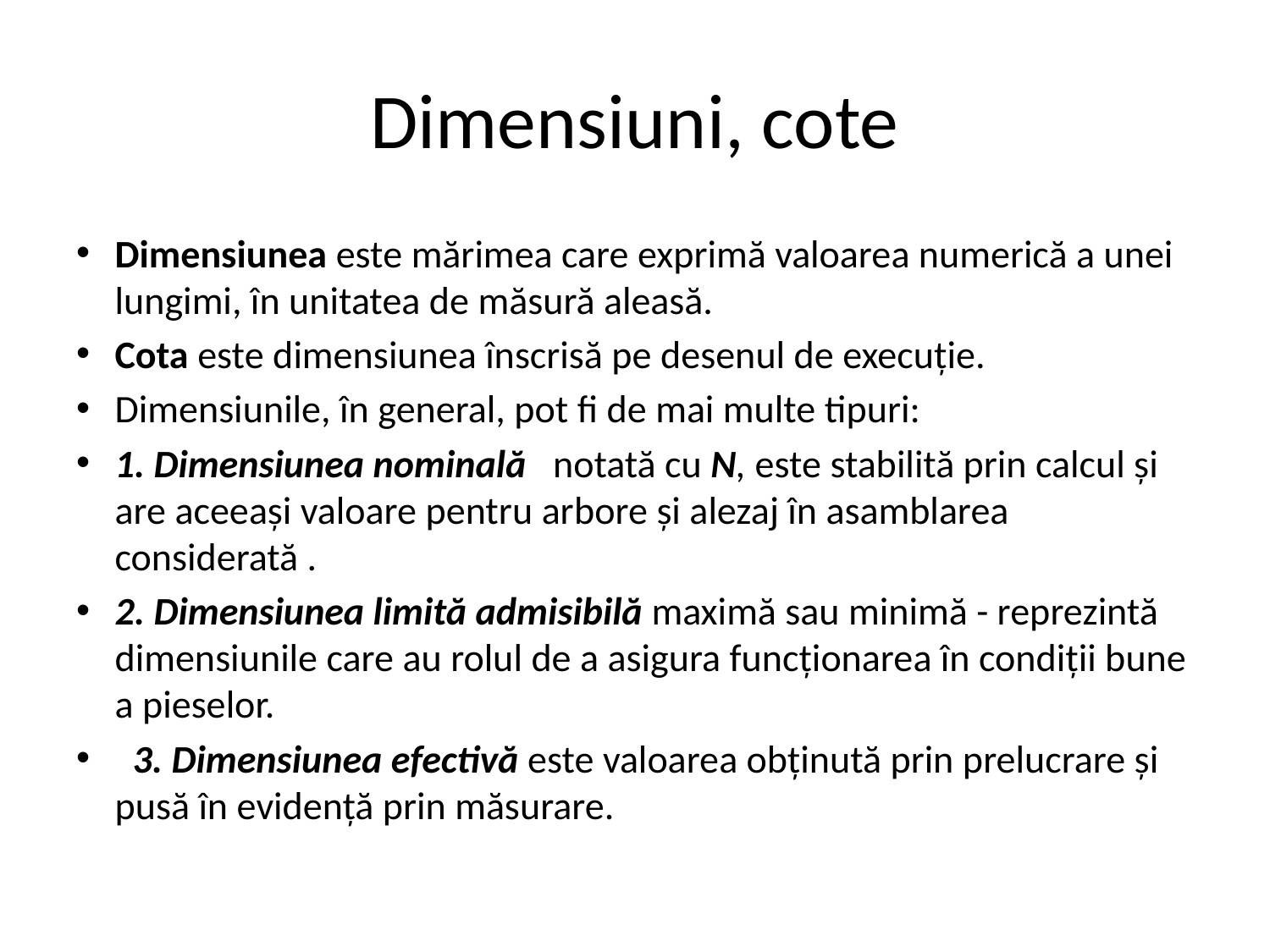

# Dimensiuni, cote
Dimensiunea este mărimea care exprimă valoarea numerică a unei lungimi, în unitatea de măsură aleasă.
Cota este dimensiunea înscrisă pe desenul de execuţie.
Dimensiunile, în general, pot fi de mai multe tipuri:
1. Dimensiunea nominală   notată cu N, este stabilită prin calcul şi are aceeaşi valoare pentru ar­bore şi alezaj în asamblarea considerată .
2. Dimensiunea limită admisibilă maximă sau minimă - reprezintă dimensiunile care au rolul de a asigura funcţionarea în condiţii bune a pieselor.
  3. Dimensiunea efectivă este valoarea obţinută prin prelucrare şi pusă în evidenţă prin măsurare.